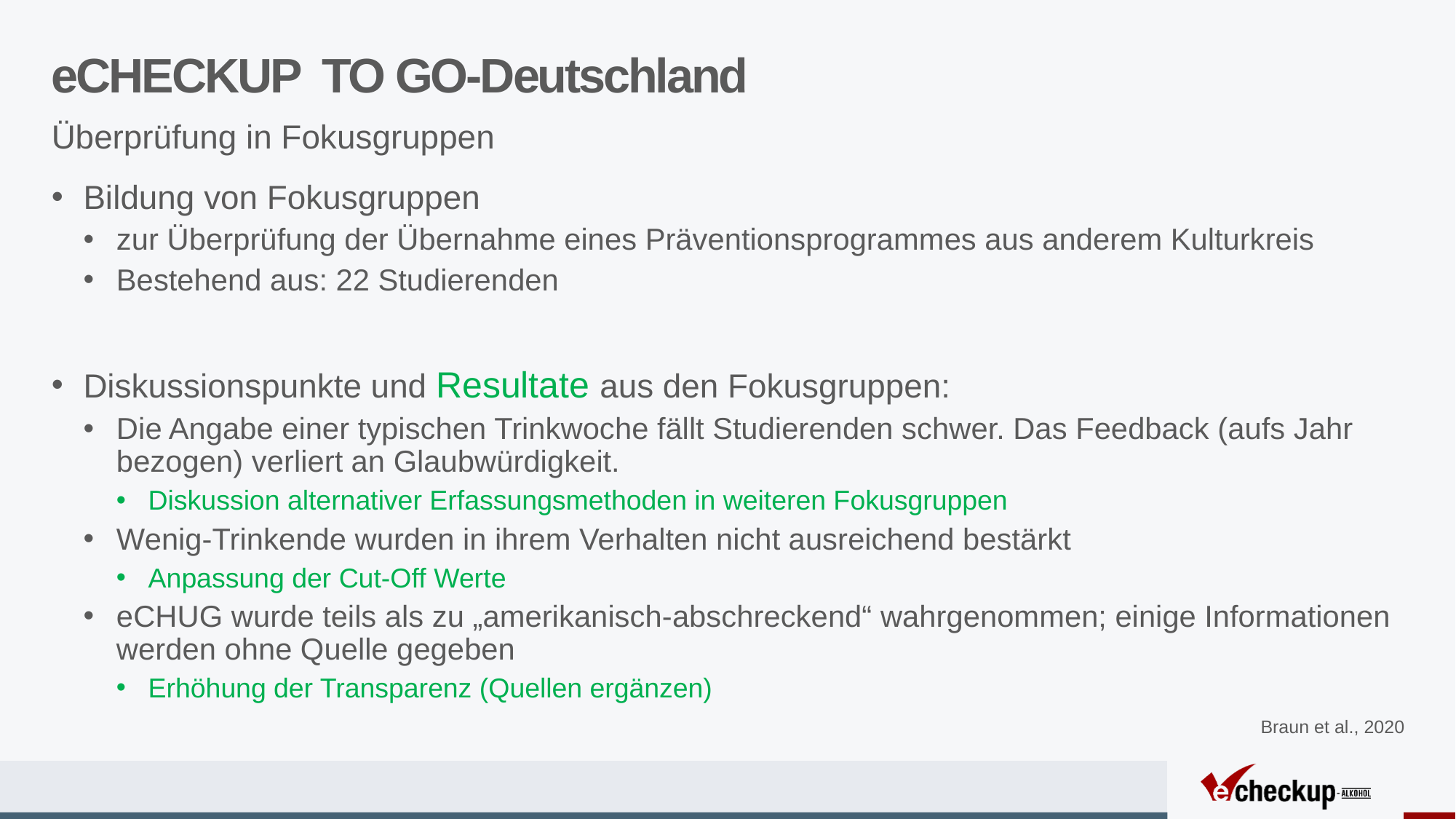

# eCHECKUP  TO GO-Deutschland
Überprüfung in Fokusgruppen
Bildung von Fokusgruppen
zur Überprüfung der Übernahme eines Präventionsprogrammes aus anderem Kulturkreis
Bestehend aus: 22 Studierenden

Diskussionspunkte und Resultate aus den Fokusgruppen:
Die Angabe einer typischen Trinkwoche fällt Studierenden schwer. Das Feedback (aufs Jahr bezogen) verliert an Glaubwürdigkeit.
Diskussion alternativer Erfassungsmethoden in weiteren Fokusgruppen
Wenig-Trinkende wurden in ihrem Verhalten nicht ausreichend bestärkt
Anpassung der Cut-Off Werte
eCHUG wurde teils als zu „amerikanisch-abschreckend“ wahrgenommen; einige Informationen werden ohne Quelle gegeben
Erhöhung der Transparenz (Quellen ergänzen)

Braun et al., 2020